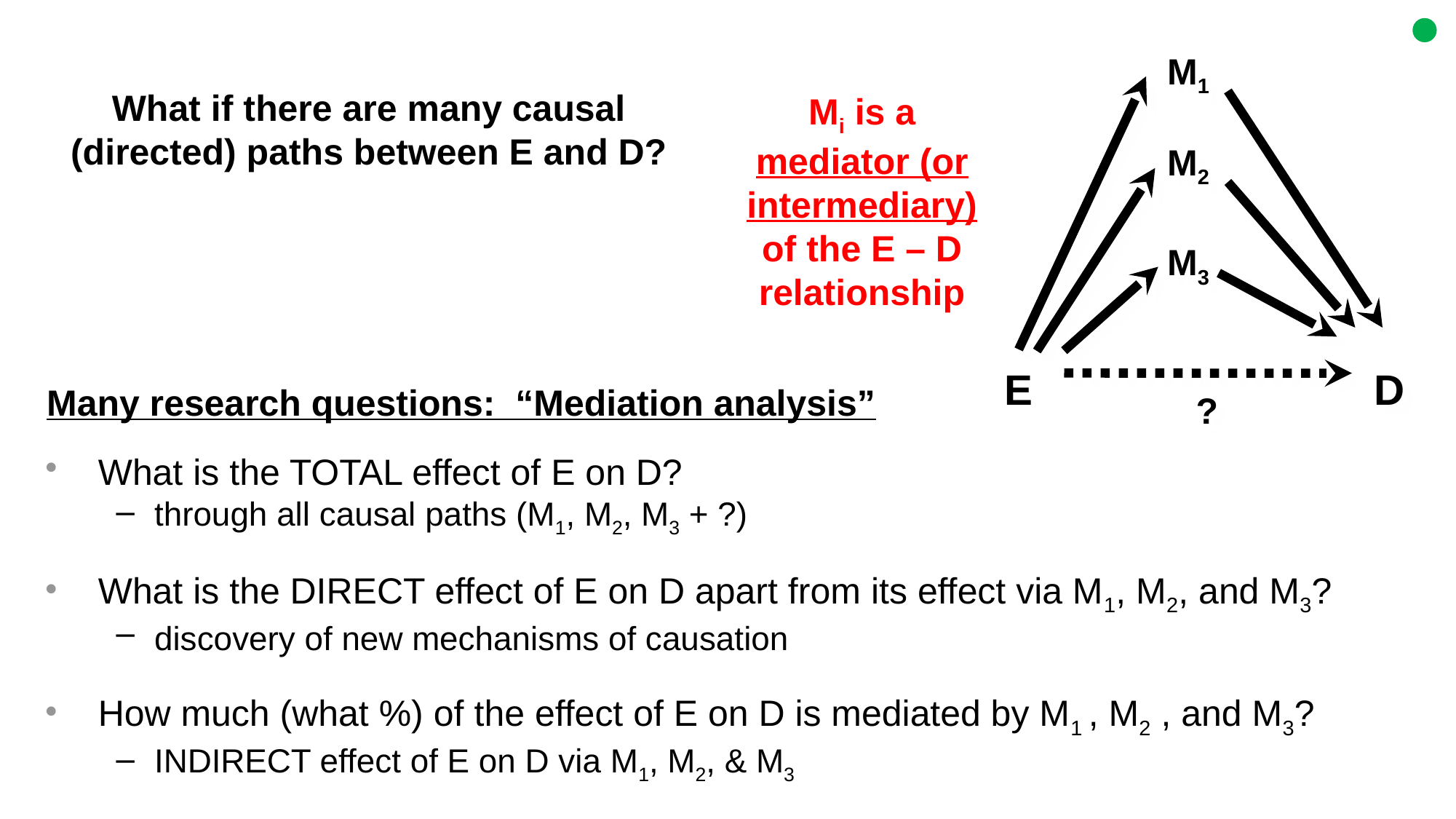

What if there are many causal (directed) paths between E and D?

M1
Mi is a mediator (or intermediary) of the E – D relationship
M2

M3

E
D
Many research questions:  “Mediation analysis”
What is the TOTAL effect of E on D?
through all causal paths (M1, M2, M3 + ?)

What is the DIRECT effect of E on D apart from its effect via M1, M2, and M3?
discovery of new mechanisms of causation

How much (what %) of the effect of E on D is mediated by M1 , M2 , and M3?
INDIRECT effect of E on D via M1, M2, & M3

?